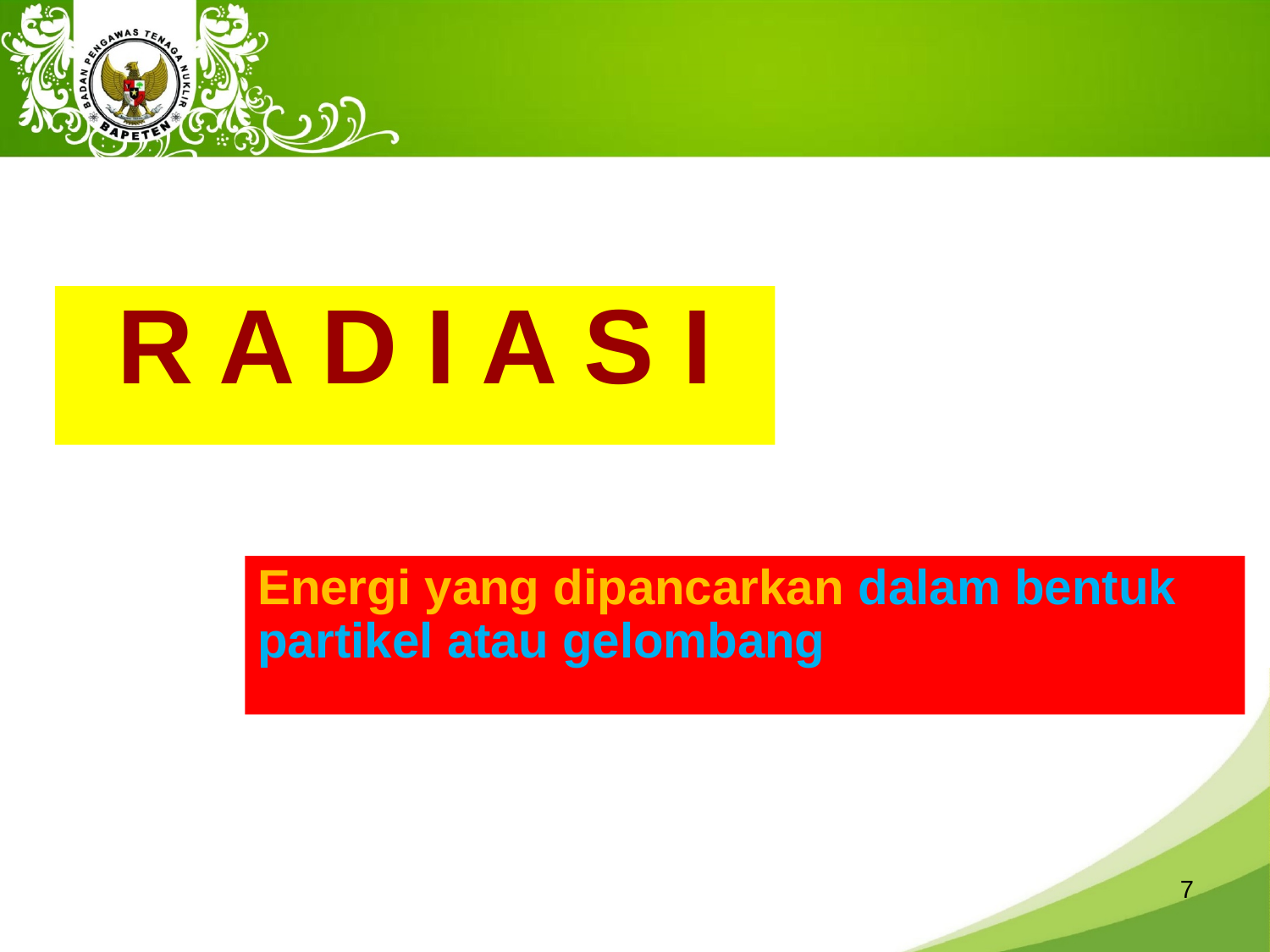

R A D I A S I
Energi yang dipancarkan dalam bentuk partikel atau gelombang
7